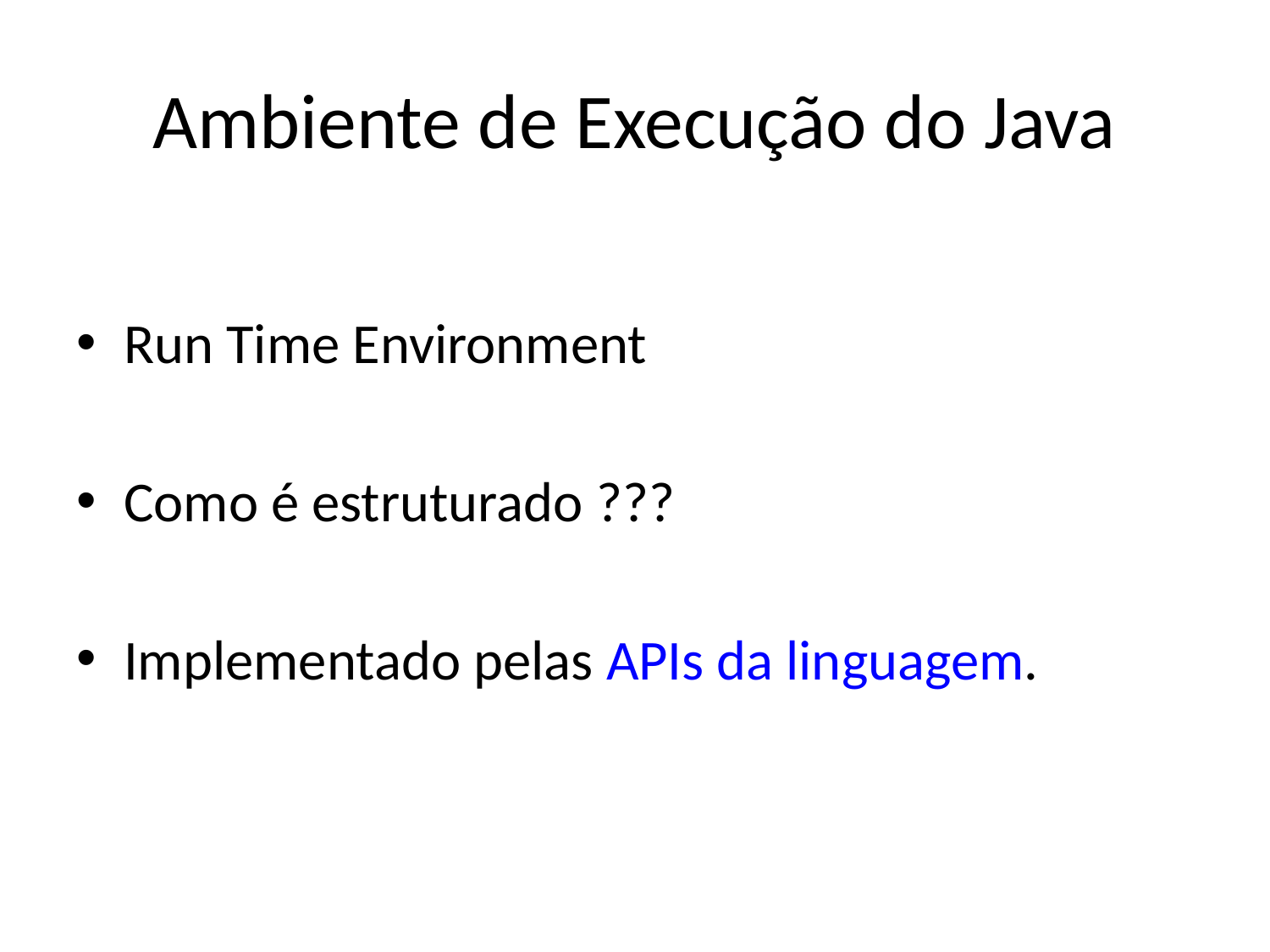

# Ambiente de Execução do Java

Run Time Environment

Como é estruturado ???

Implementado pelas APIs da linguagem.